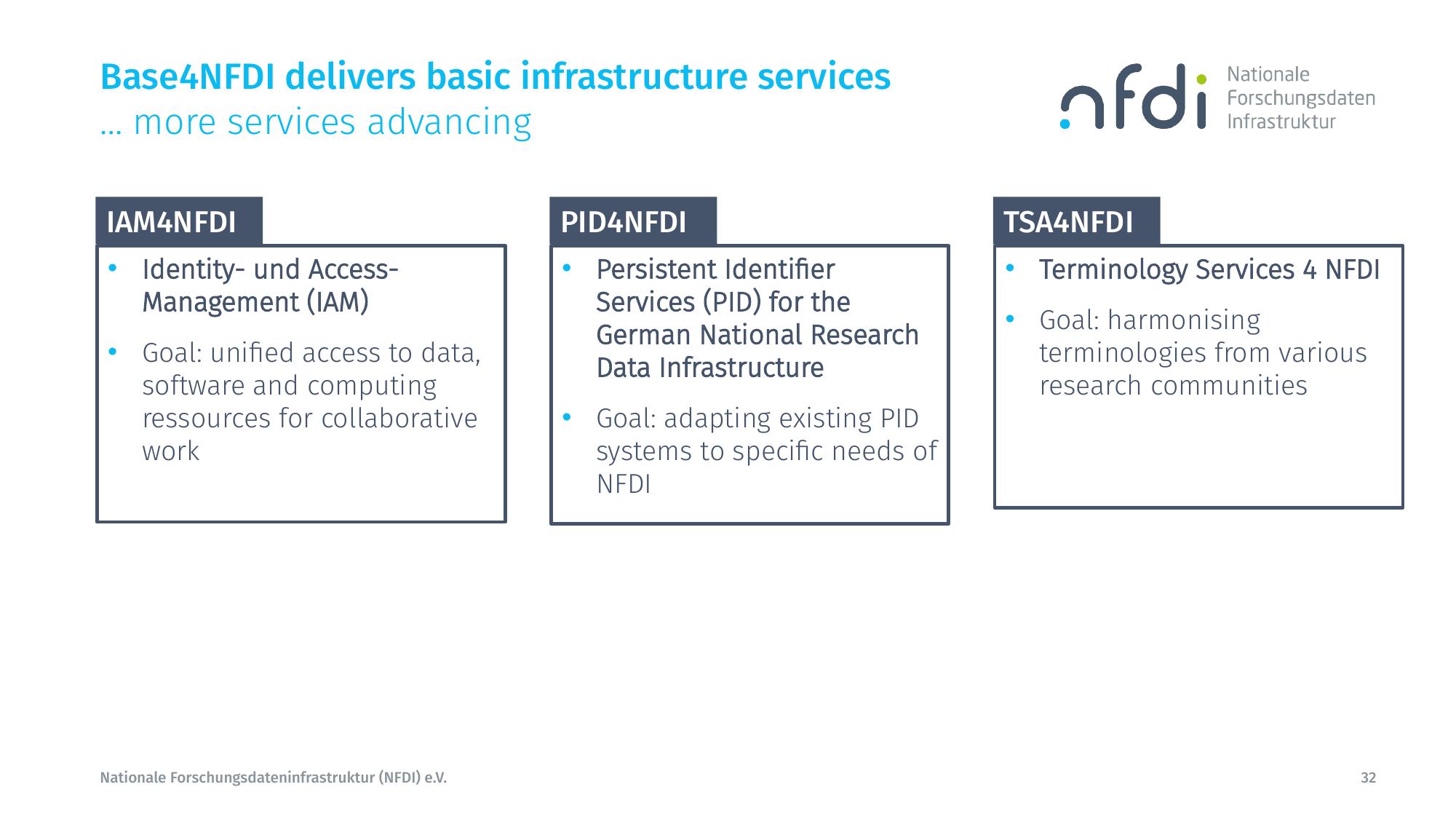

# Base4NFDI delivers basic infrastructure services
… more services advancing
IAM4NFDI
Identity- und Access-Management (IAM)
Goal: unified access to data, software and computing ressources for collaborative work

PID4NFDI
Persistent Identifier Services (PID) for the German National Research Data Infrastructure
Goal: adapting existing PID systems to specific needs of NFDI

TSA4NFDI
Terminology Services 4 NFDI
Goal: harmonising terminologies from various research communities

Nationale Forschungsdateninfrastruktur (NFDI) e.V.
32